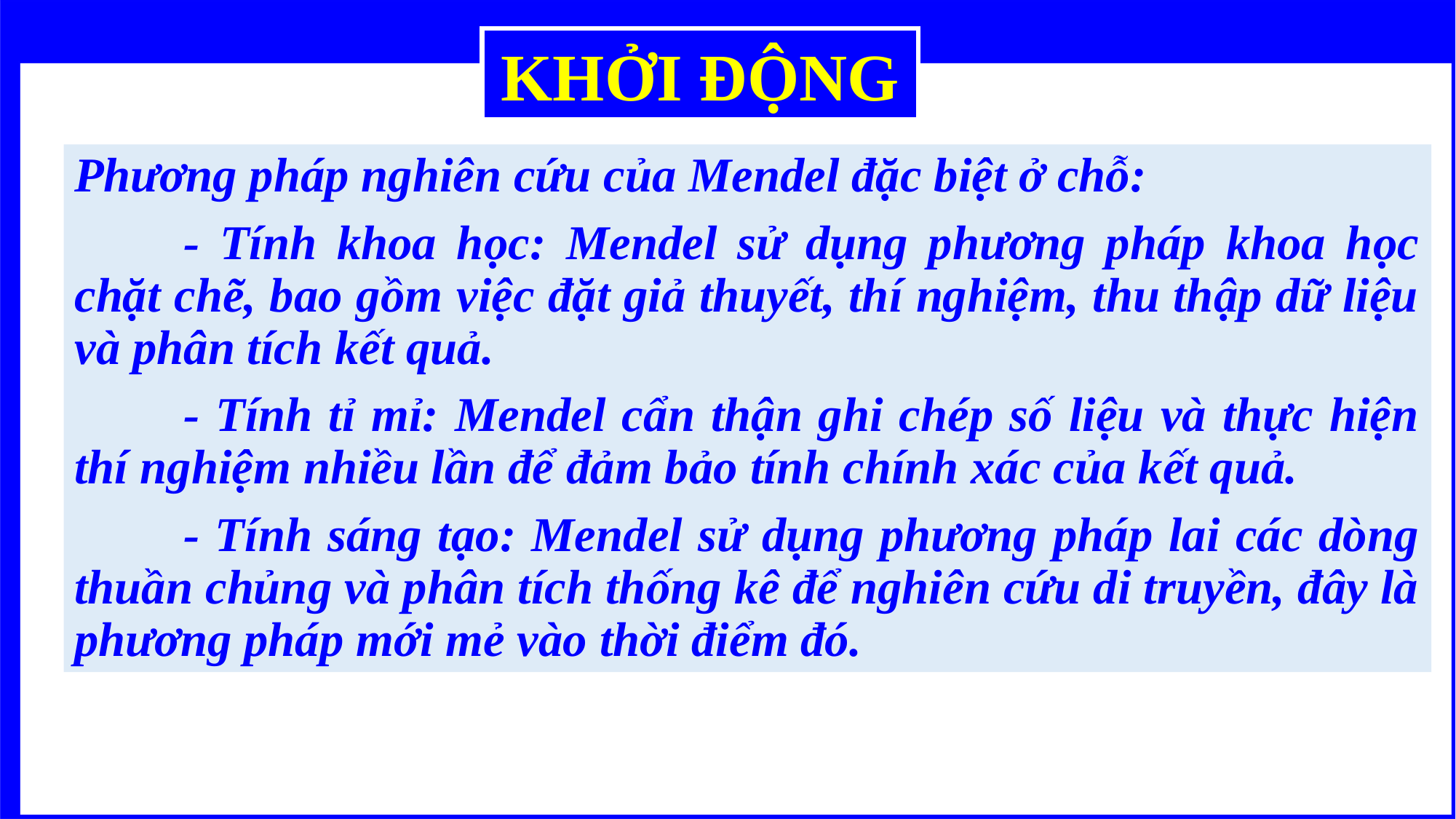

KHỞI ĐỘNG

Phương pháp nghiên cứu của Mendel đặc biệt ở chỗ:
	- Tính khoa học: Mendel sử dụng phương pháp khoa học chặt chẽ, bao gồm việc đặt giả thuyết, thí nghiệm, thu thập dữ liệu và phân tích kết quả.
	- Tính tỉ mỉ: Mendel cẩn thận ghi chép số liệu và thực hiện thí nghiệm nhiều lần để đảm bảo tính chính xác của kết quả.
	- Tính sáng tạo: Mendel sử dụng phương pháp lai các dòng thuần chủng và phân tích thống kê để nghiên cứu di truyền, đây là phương pháp mới mẻ vào thời điểm đó.